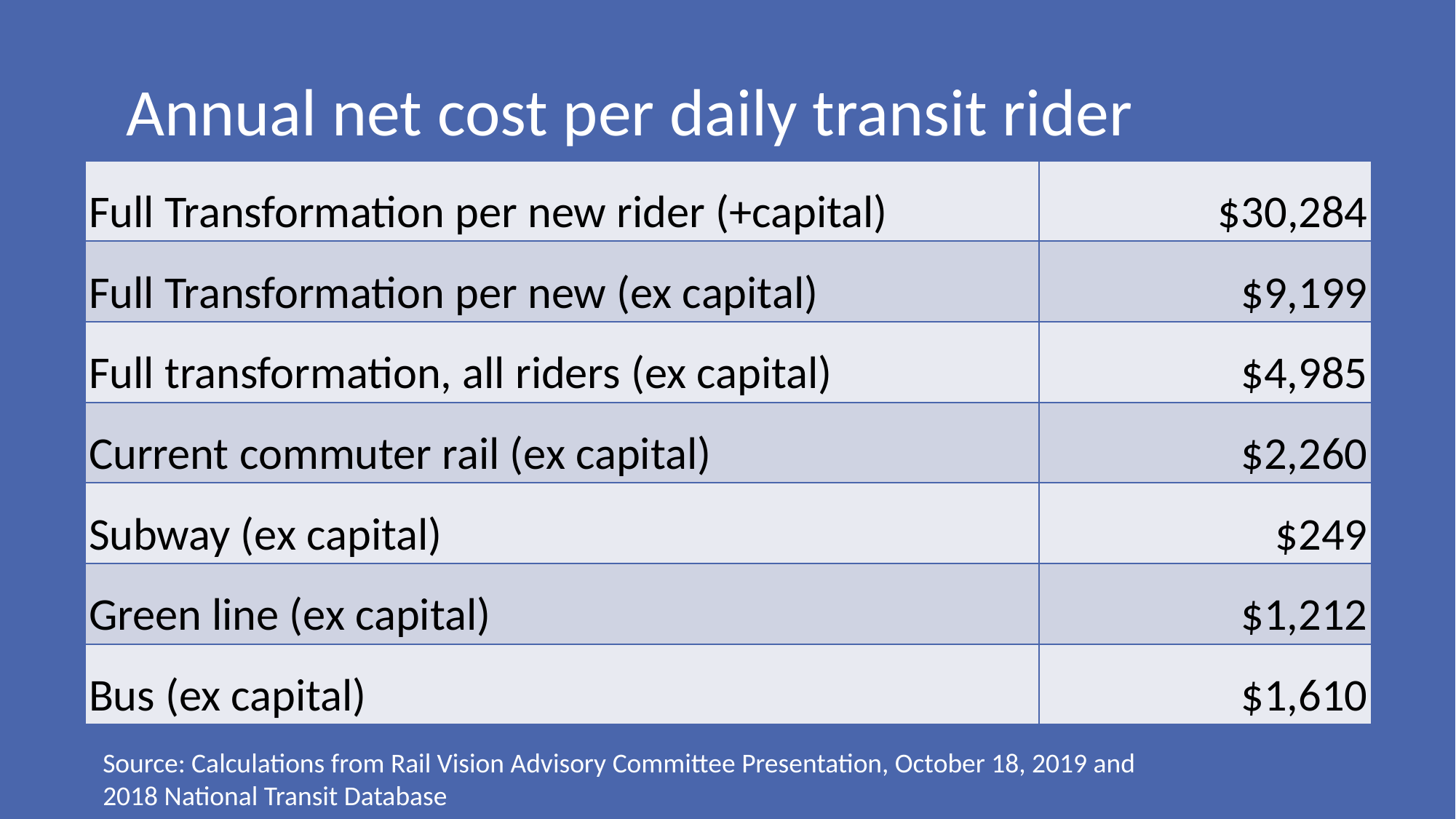

# Annual net cost per daily transit rider
| Full Transformation per new rider (+capital) | $30,284 |
| --- | --- |
| Full Transformation per new (ex capital) | $9,199 |
| Full transformation, all riders (ex capital) | $4,985 |
| Current commuter rail (ex capital) | $2,260 |
| Subway (ex capital) | $249 |
| Green line (ex capital) | $1,212 |
| Bus (ex capital) | $1,610 |
Source: Calculations from Rail Vision Advisory Committee Presentation, October 18, 2019 and
2018 National Transit Database